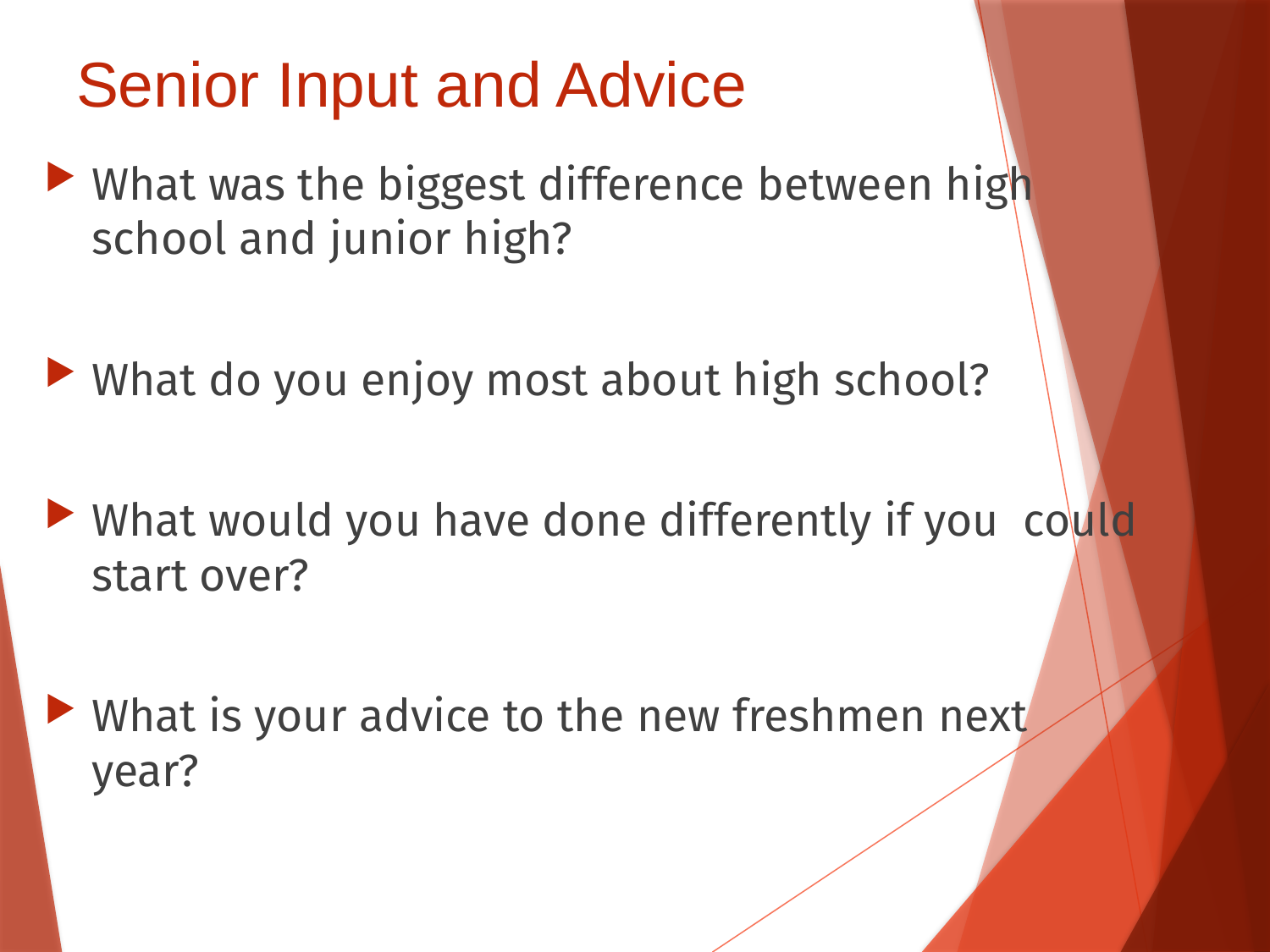

# Senior Input and Advice
What was the biggest difference between high school and junior high?

What do you enjoy most about high school?

What would you have done differently if you  could start over?

What is your advice to the new freshmen next year?